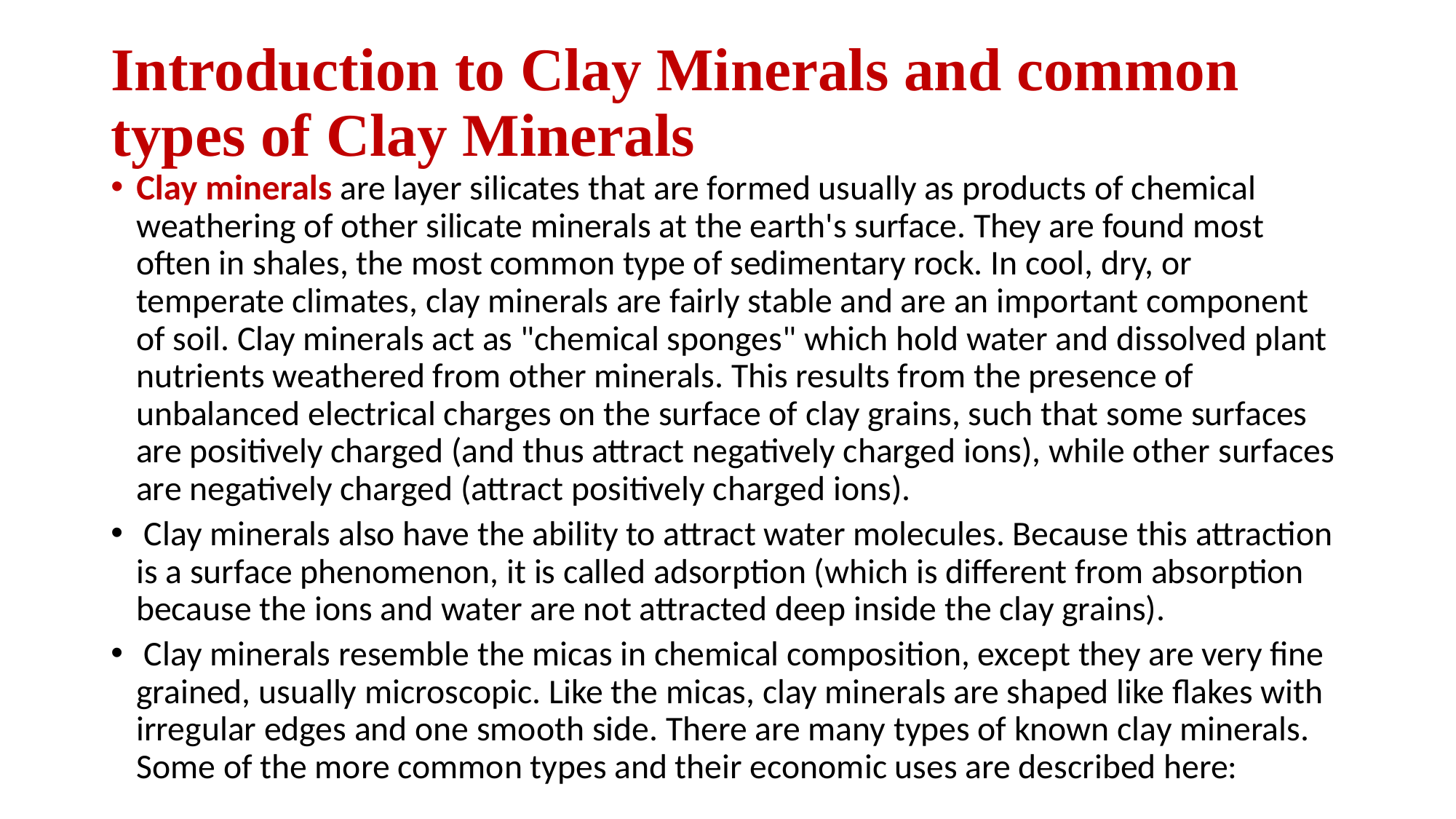

# Introduction to Clay Minerals and common types of Clay Minerals
Clay minerals are layer silicates that are formed usually as products of chemical weathering of other silicate minerals at the earth's surface. They are found most often in shales, the most common type of sedimentary rock. In cool, dry, or temperate climates, clay minerals are fairly stable and are an important component of soil. Clay minerals act as "chemical sponges" which hold water and dissolved plant nutrients weathered from other minerals. This results from the presence of unbalanced electrical charges on the surface of clay grains, such that some surfaces are positively charged (and thus attract negatively charged ions), while other surfaces are negatively charged (attract positively charged ions).
 Clay minerals also have the ability to attract water molecules. Because this attraction is a surface phenomenon, it is called adsorption (which is different from absorption because the ions and water are not attracted deep inside the clay grains).
 Clay minerals resemble the micas in chemical composition, except they are very fine grained, usually microscopic. Like the micas, clay minerals are shaped like flakes with irregular edges and one smooth side. There are many types of known clay minerals. Some of the more common types and their economic uses are described here: